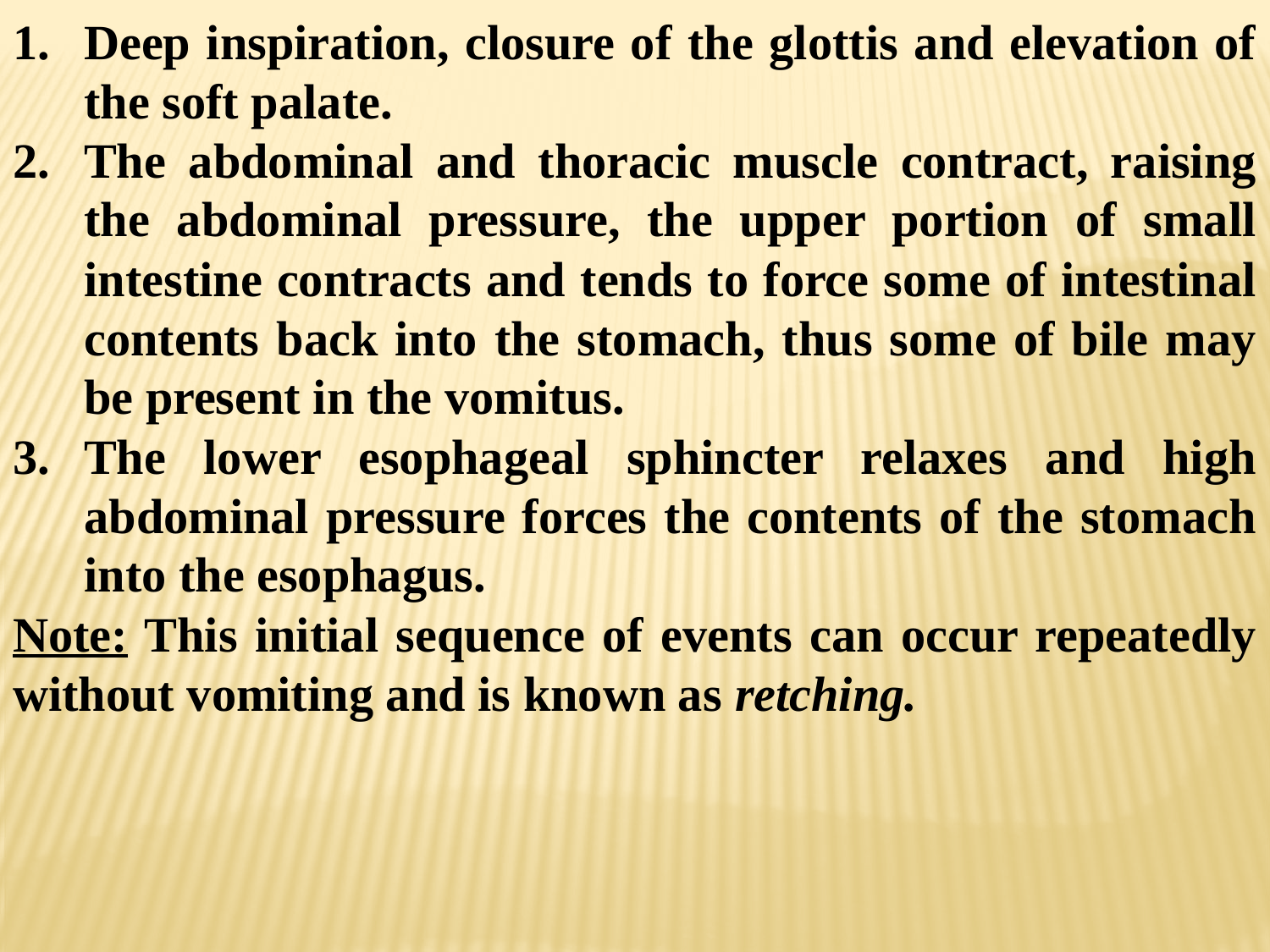

Deep inspiration, closure of the glottis and elevation of the soft palate.
The abdominal and thoracic muscle contract, raising the abdominal pressure, the upper portion of small intestine contracts and tends to force some of intestinal contents back into the stomach, thus some of bile may be present in the vomitus.
The lower esophageal sphincter relaxes and high abdominal pressure forces the contents of the stomach into the esophagus.
Note: This initial sequence of events can occur repeatedly without vomiting and is known as retching.